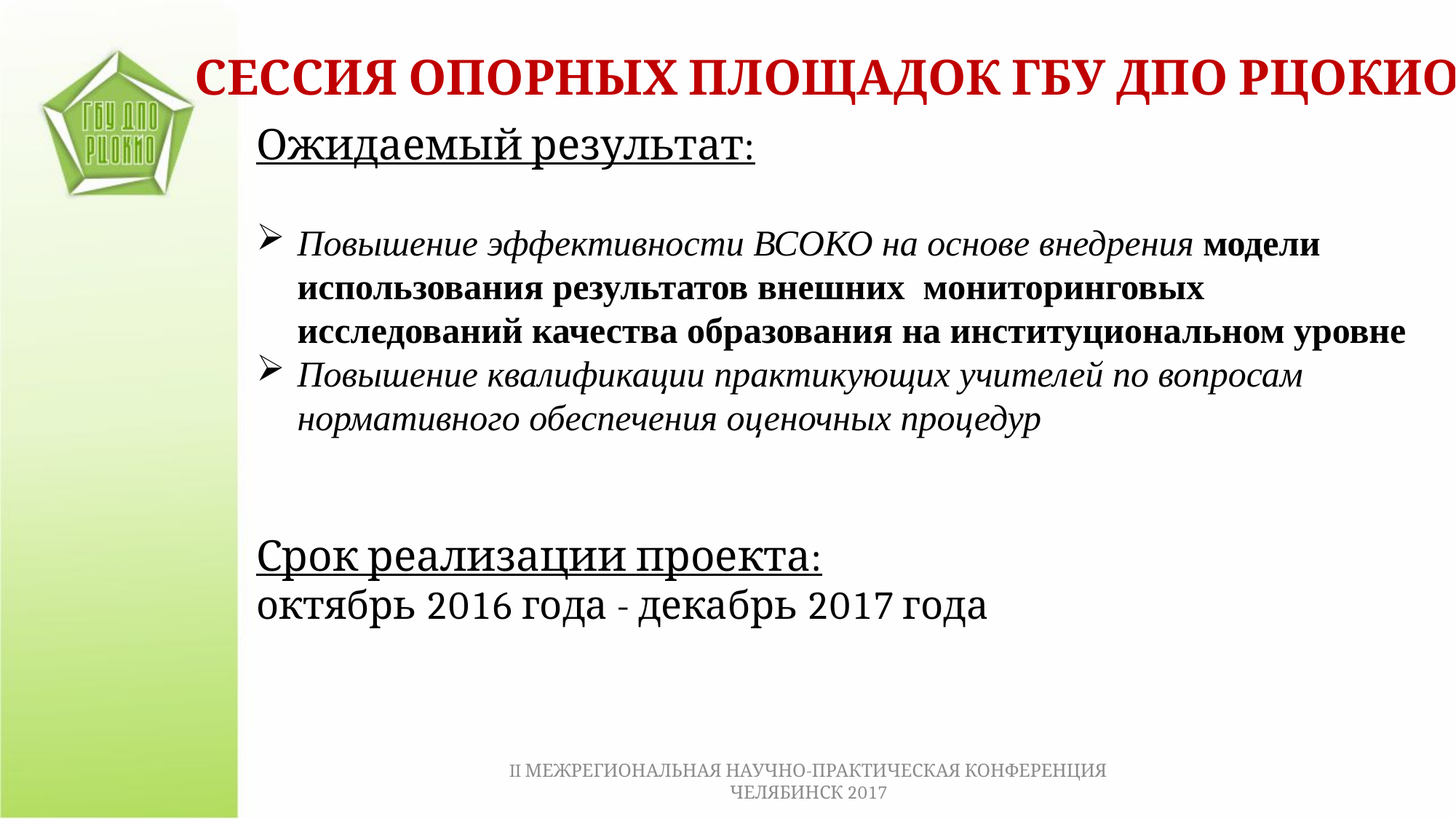

СЕССИЯ ОПОРНЫХ ПЛОЩАДОК ГБУ ДПО РЦОКИО
Ожидаемый результат:

Повышение эффективности ВСОКО на основе внедрения модели использования результатов внешних  мониторинговых исследований качества образования на институциональном уровне
Повышение квалификации практикующих учителей по вопросам нормативного обеспечения оценочных процедур

Срок реализации проекта:
октябрь 2016 года - декабрь 2017 года
II МЕЖРЕГИОНАЛЬНАЯ НАУЧНО-ПРАКТИЧЕСКАЯ КОНФЕРЕНЦИЯ ЧЕЛЯБИНСК 2017